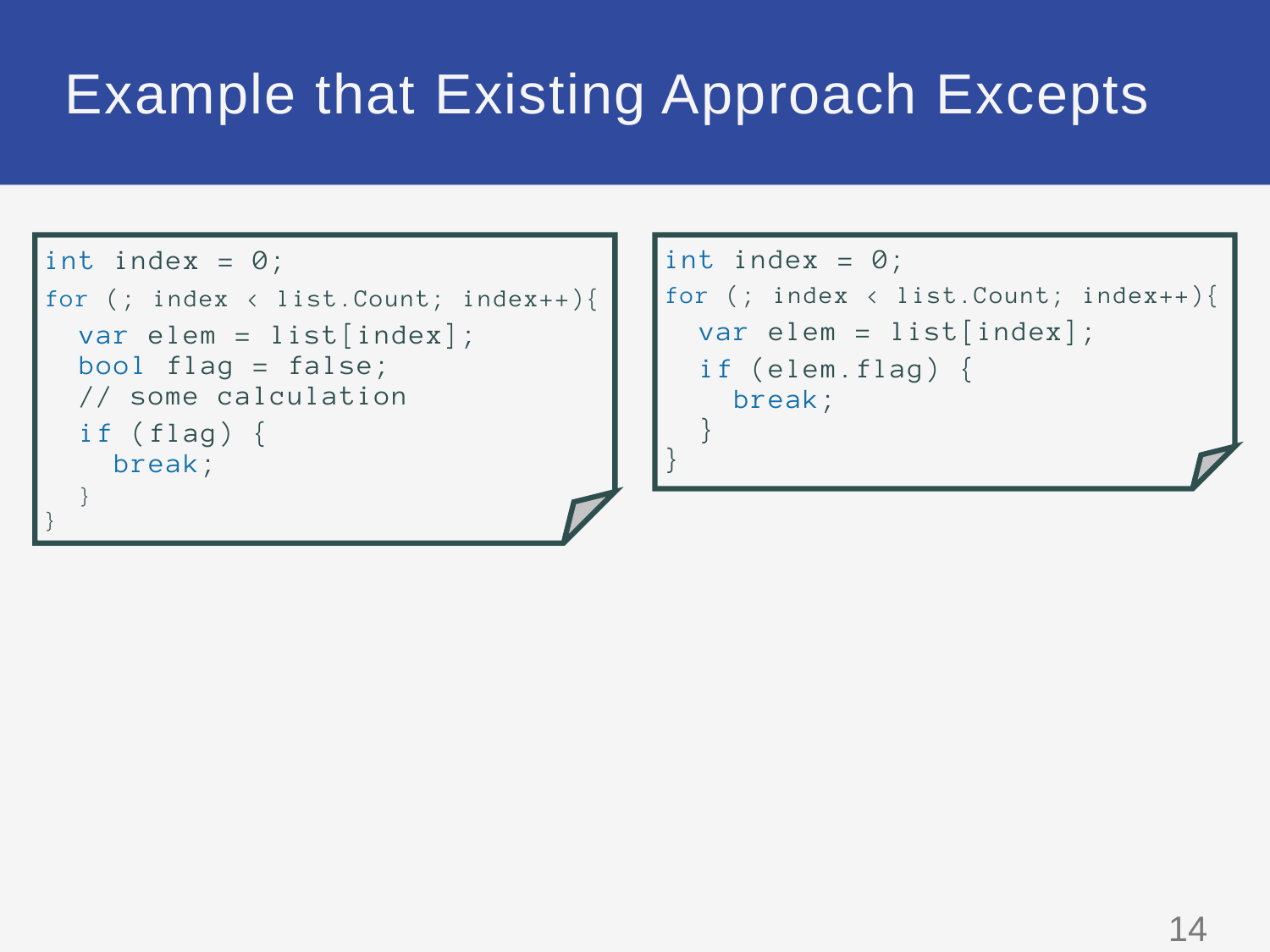

# Example that Existing Approach Excepts
int index = 0;
for (; index < list.Count; index++){
  var elem = list[index];
  bool flag = false;
  // some calculation
  if (flag) {
    break;
  }
}
int index = 0;
for (; index < list.Count; index++){
  var elem = list[index];
  if (elem.flag) {
    break;
  }
}
14